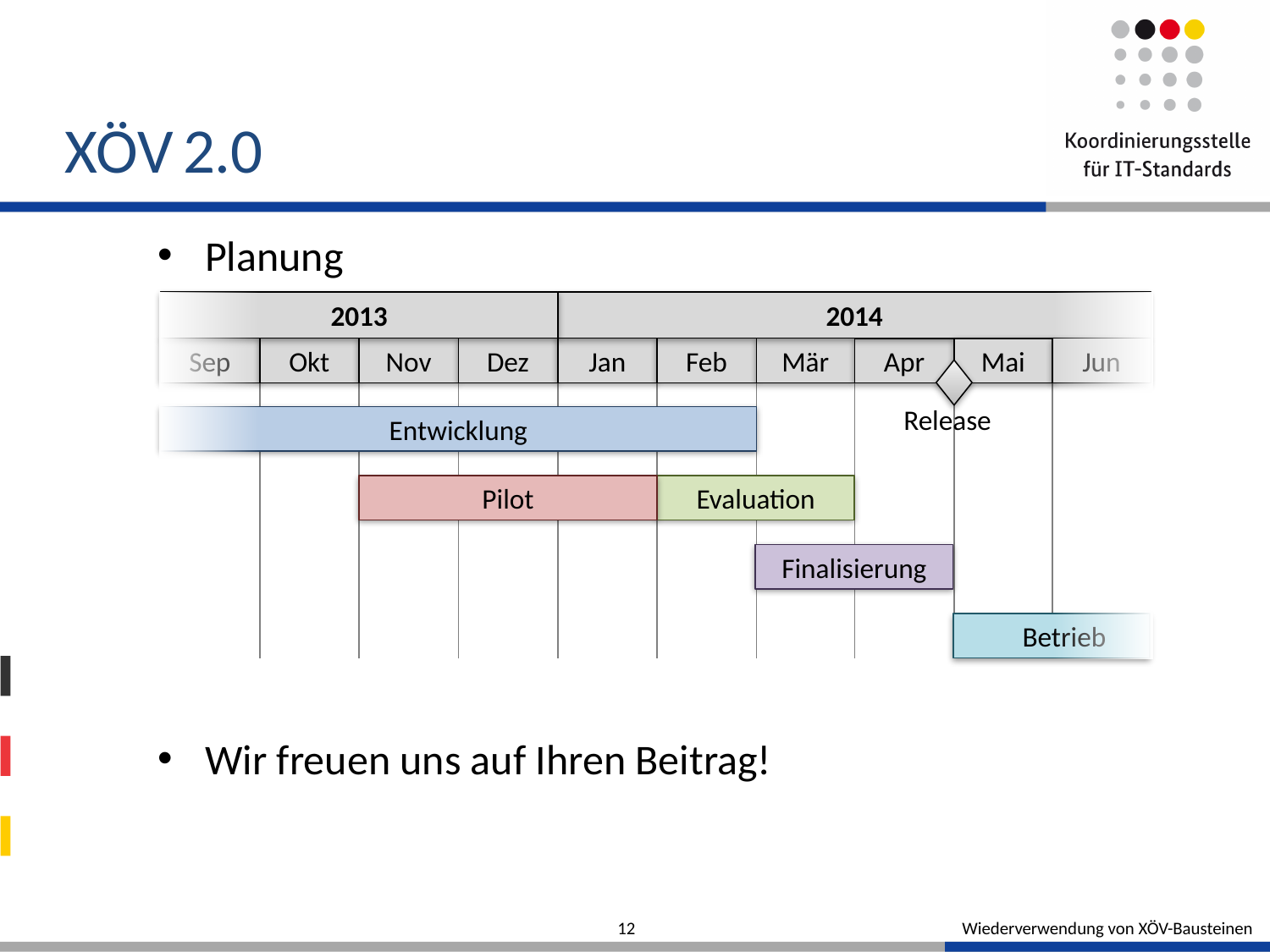

# XÖV 2.0
Planung

Wir freuen uns auf Ihren Beitrag!
2013
2014
Jun
Sep
Okt
Nov
Dez
Jan
Feb
Mär
Apr
Mai

Release
Entwicklung
Pilot
Evaluation
Finalisierung
           Betrieb
12
Wiederverwendung von XÖV-Bausteinen